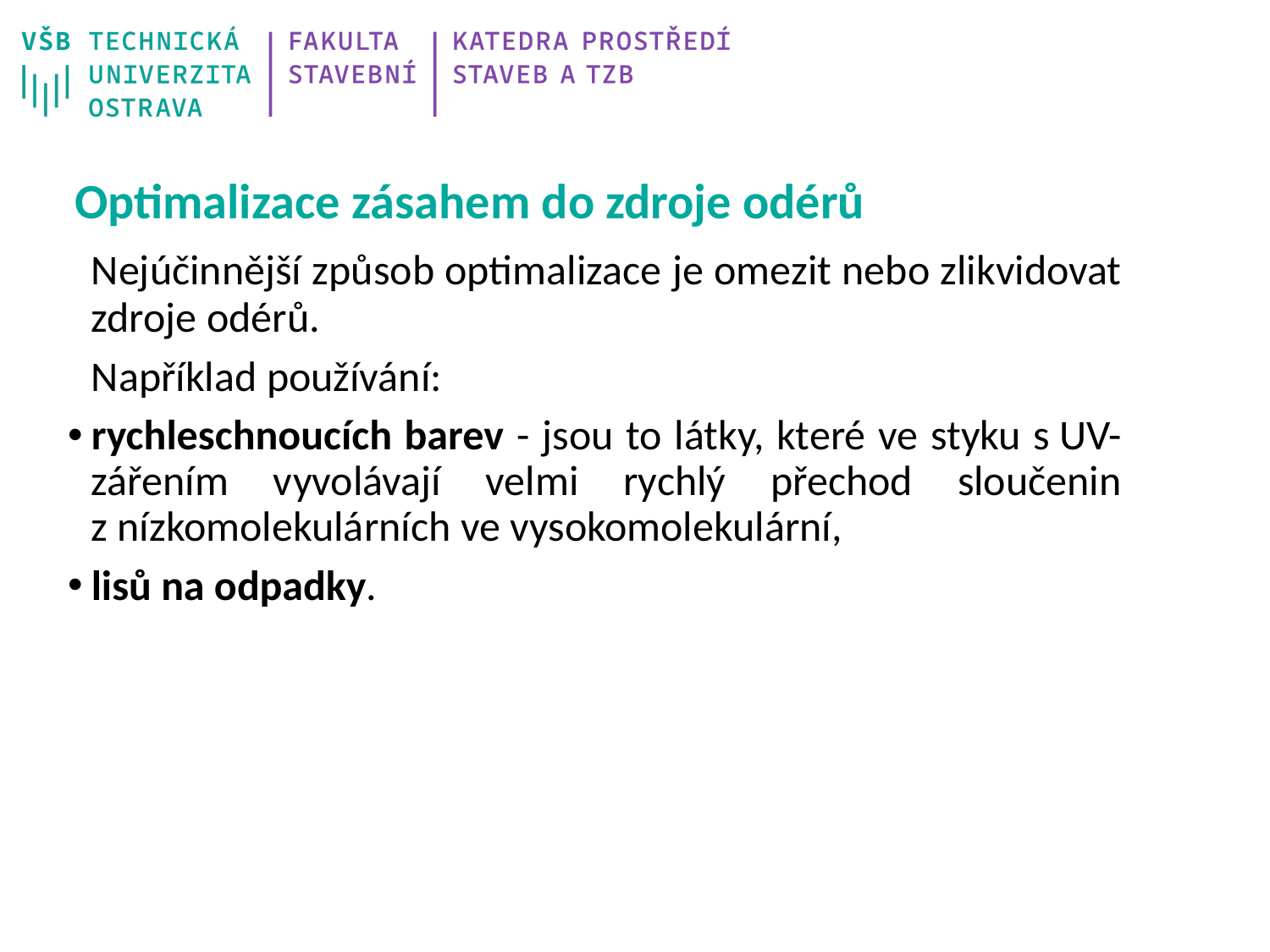

# Optimalizace zásahem do zdroje odérů
	Nejúčinnější způsob optimalizace je omezit nebo zlikvidovat zdroje odérů.
	Například používání:
rychleschnoucích barev - jsou to látky, které ve styku s UV-zářením vyvolávají velmi rychlý přechod sloučenin z nízkomolekulárních ve vysokomolekulární,
lisů na odpadky.